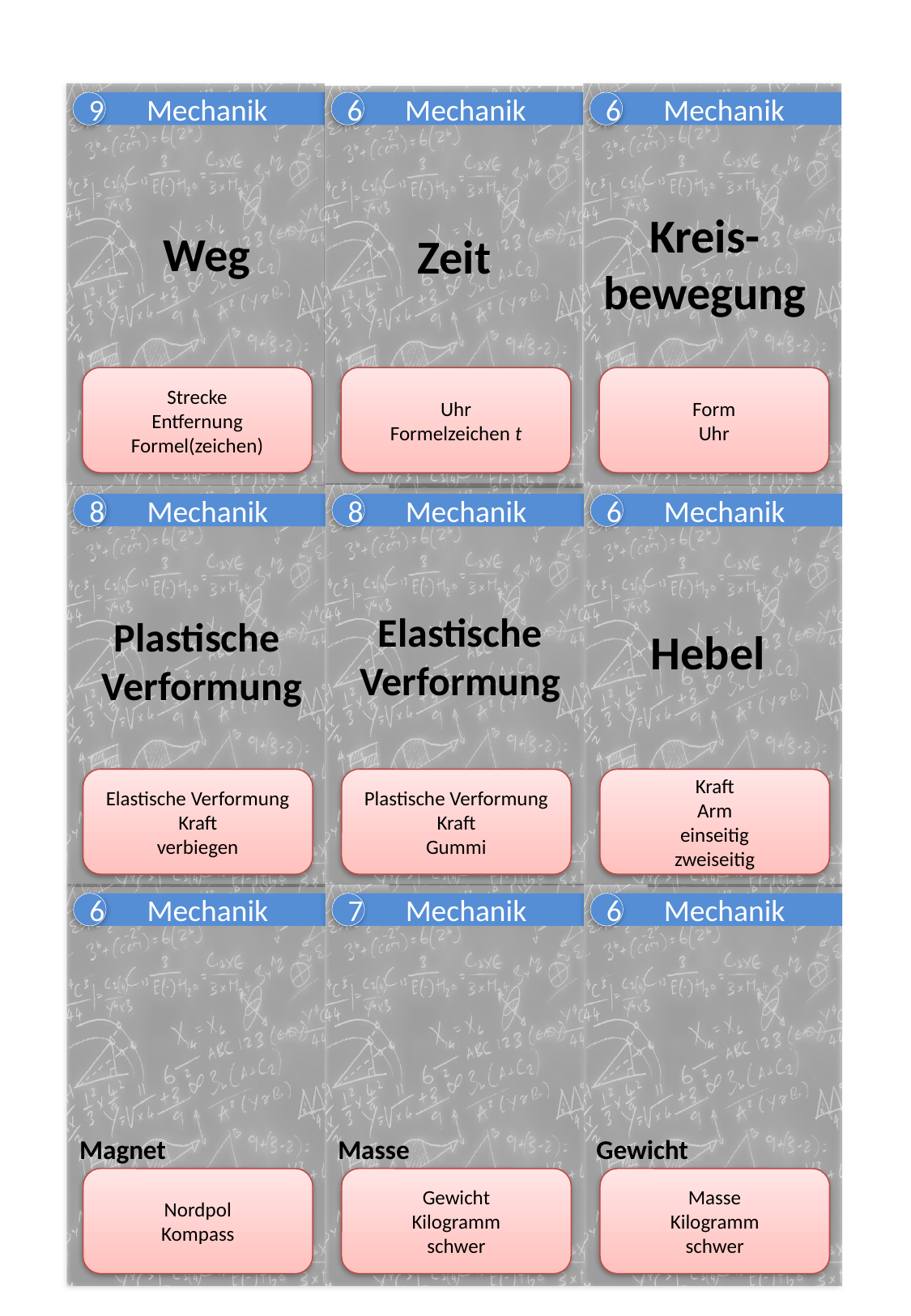

9
Mechanik
6
Mechanik
6
Mechanik
Kreis-bewegung
Weg
Zeit
Strecke
Entfernung
Formel(zeichen)
Uhr
Formelzeichen t
Form
Uhr

8
Mechanik
8
Mechanik
6
Mechanik
Elastische Verformung
Plastische
 Verformung
Hebel
Elastische Verformung
Kraft
verbiegen
Plastische Verformung
Kraft
Gummi
Kraft
Arm
einseitig
zweiseitig

6
Mechanik
7
Mechanik
6
Mechanik
Magnet
Masse
Gewicht
Nordpol
Kompass
Gewicht
Kilogramm
schwer
Masse
Kilogramm
schwer